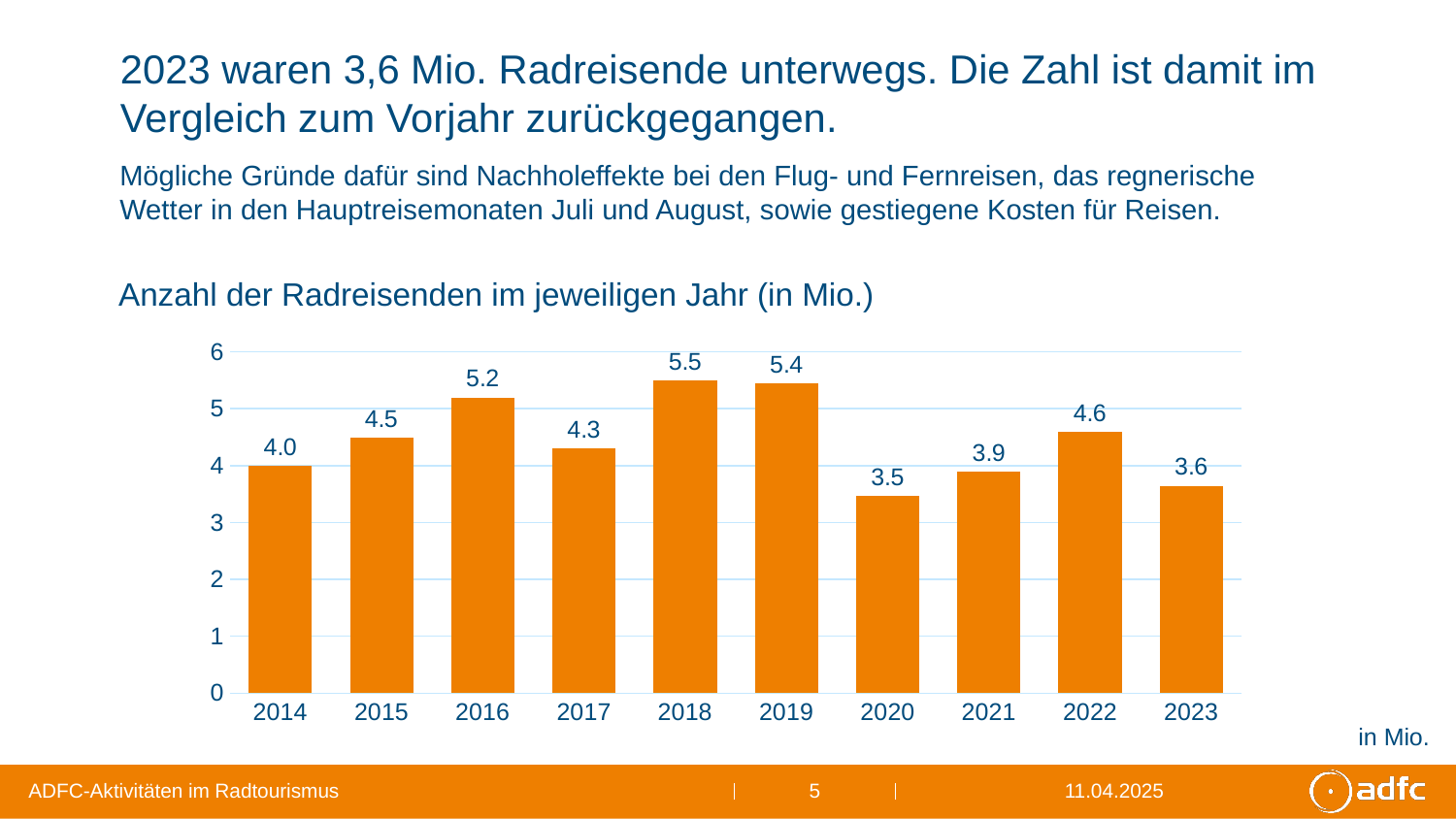

# 2023 waren 3,6 Mio. Radreisende unterwegs. Die Zahl ist damit im Vergleich zum Vorjahr zurückgegangen.
Mögliche Gründe dafür sind Nachholeffekte bei den Flug- und Fernreisen, das regnerische Wetter in den Hauptreisemonaten Juli und August, sowie gestiegene Kosten für Reisen.
Anzahl der Radreisenden im jeweiligen Jahr (in Mio.)

### Chart

| Category | Radreisende |
|---|---|
| 2014 | 4.0 |
| 2015 | 4.5 |
| 2016 | 5.2 |
| 2017 | 4.3 |
| 2018 | 5.5 |
| 2019 | 5.44 |
| 2020 | 3.47 |
| 2021 | 3.9 |
| 2022 | 4.6 |
| 2023 | 3.6455703440000007 |
in Mio.
ADFC-Aktivitäten im Radtourismus
5
11.04.2025